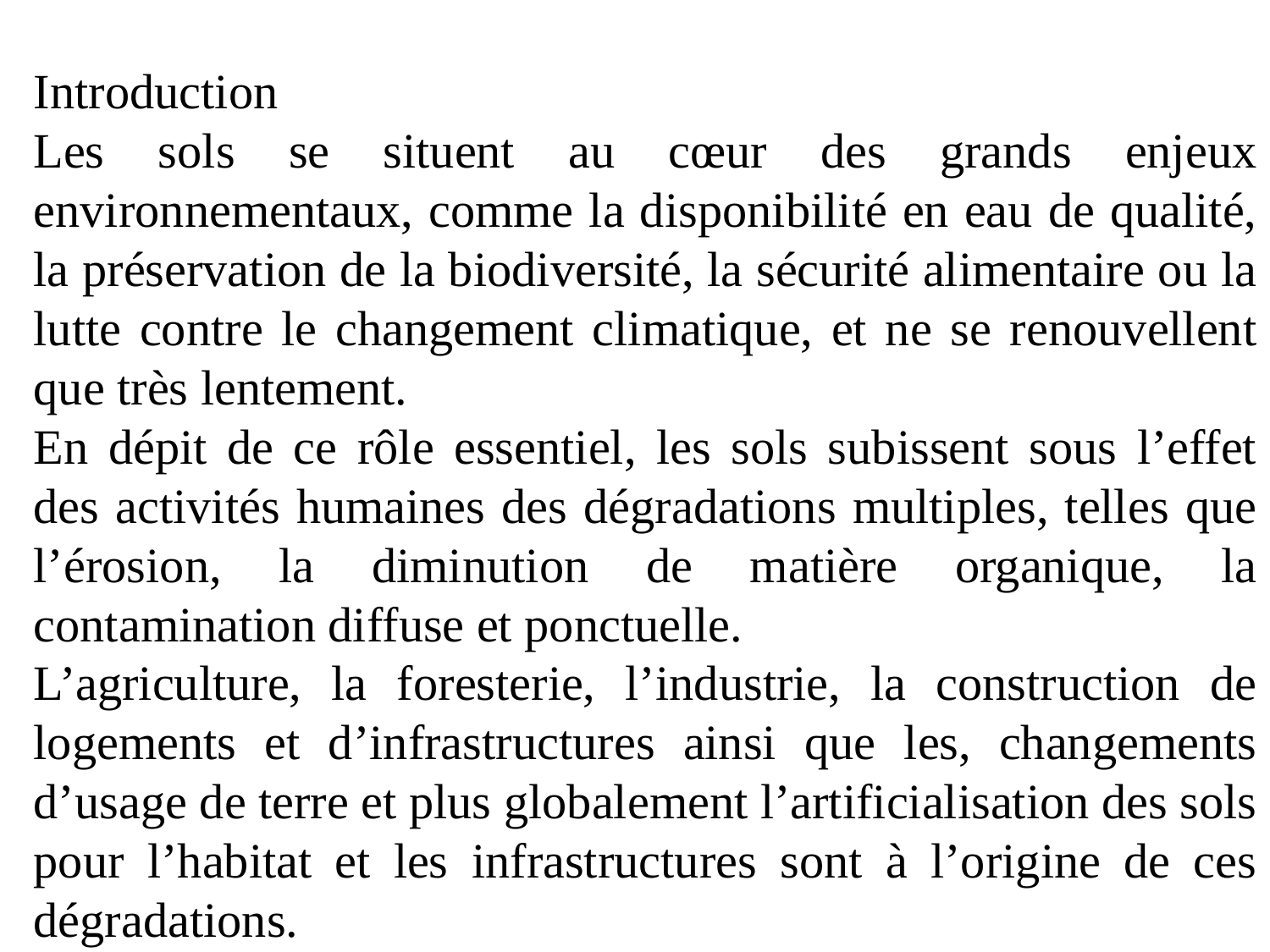

Introduction
Les sols se situent au cœur des grands enjeux environnementaux, comme la disponibilité en eau de qualité, la préservation de la biodiversité, la sécurité alimentaire ou la lutte contre le changement climatique, et ne se renouvellent que très lentement.
En dépit de ce rôle essentiel, les sols subissent sous l’effet des activités humaines des dégradations multiples, telles que l’érosion, la diminution de matière organique, la contamination diffuse et ponctuelle.
L’agriculture, la foresterie, l’industrie, la construction de logements et d’infrastructures ainsi que les, changements d’usage de terre et plus globalement l’artificialisation des sols pour l’habitat et les infrastructures sont à l’origine de ces dégradations.